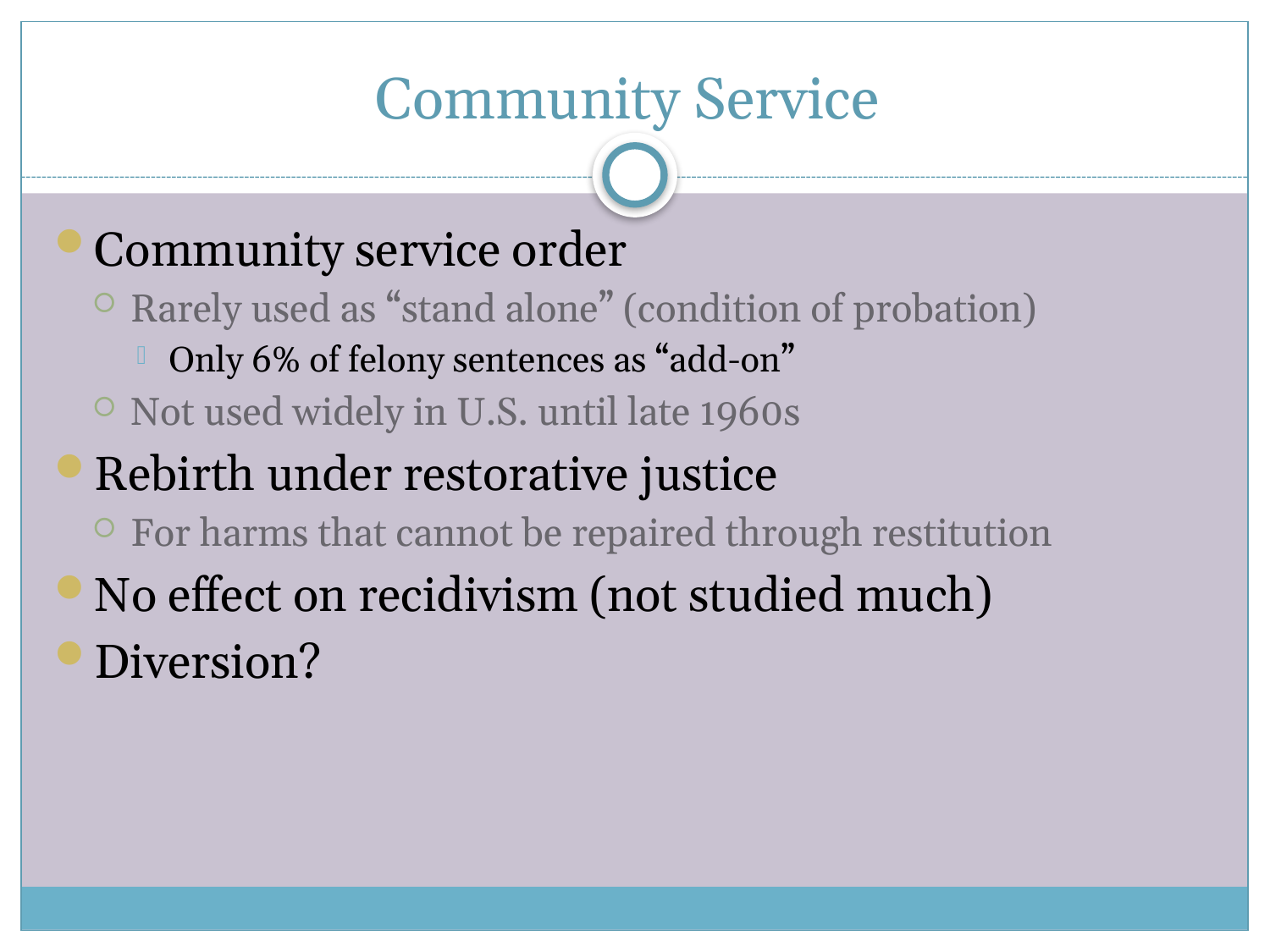

# Community Service
Community service order
Rarely used as “stand alone” (condition of probation)
Only 6% of felony sentences as “add-on”
Not used widely in U.S. until late 1960s
Rebirth under restorative justice
For harms that cannot be repaired through restitution
No effect on recidivism (not studied much)
Diversion?